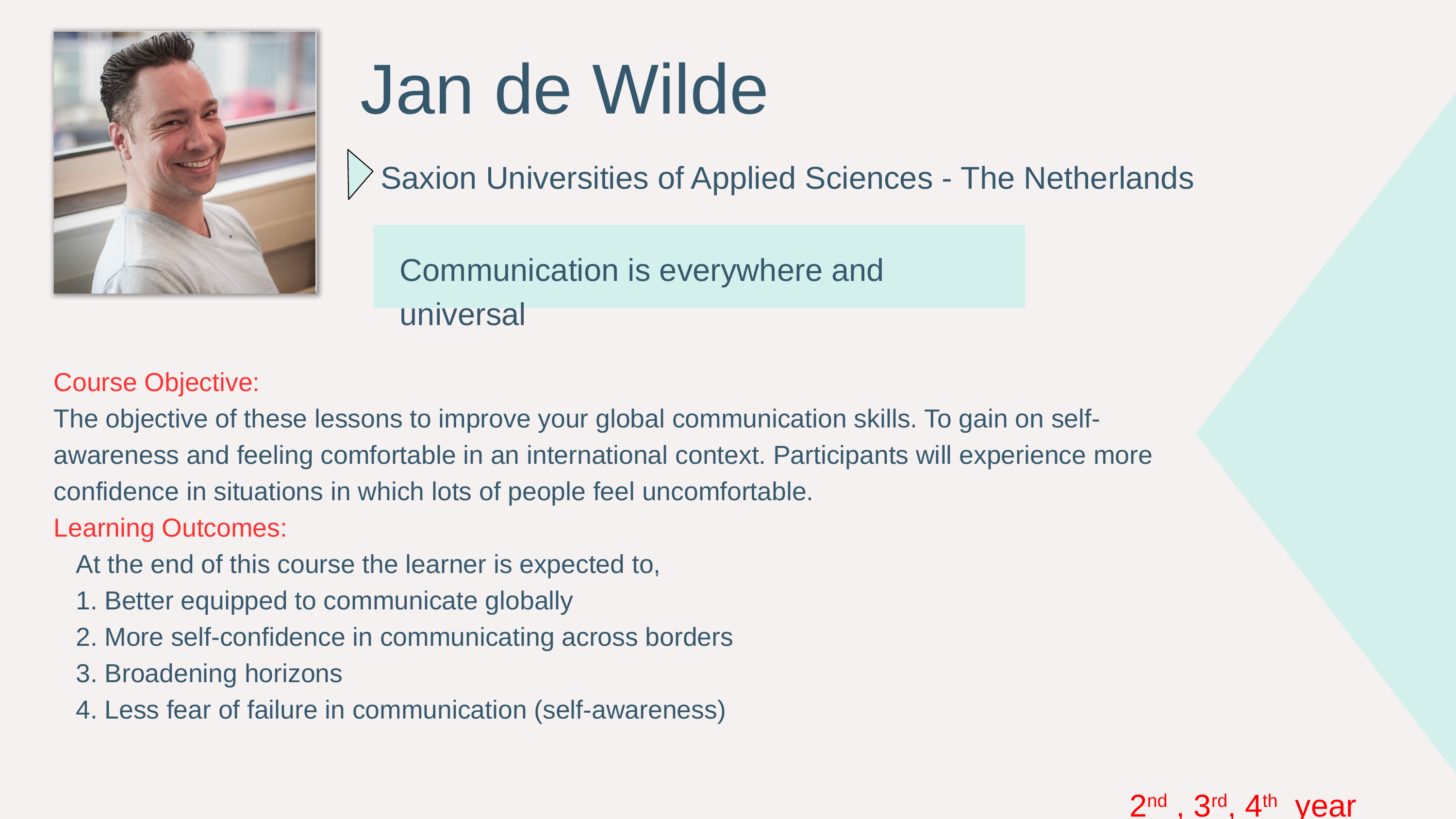

Jan de Wilde

Saxion Universities of Applied Sciences - The Netherlands

Communication is everywhere and universal
Course Objective:
The objective of these lessons to improve your global communication skills. To gain on self-awareness and feeling comfortable in an international context. Participants will experience more confidence in situations in which lots of people feel uncomfortable.
Learning Outcomes:
At the end of this course the learner is expected to,
1.⁠ ⁠Better equipped to communicate globally
2.⁠ ⁠More self-confidence in communicating across borders
3.⁠ ⁠Broadening horizons
4.⁠ ⁠Less fear of failure in communication (self-awareness)

2nd , 3rd, 4th  year students